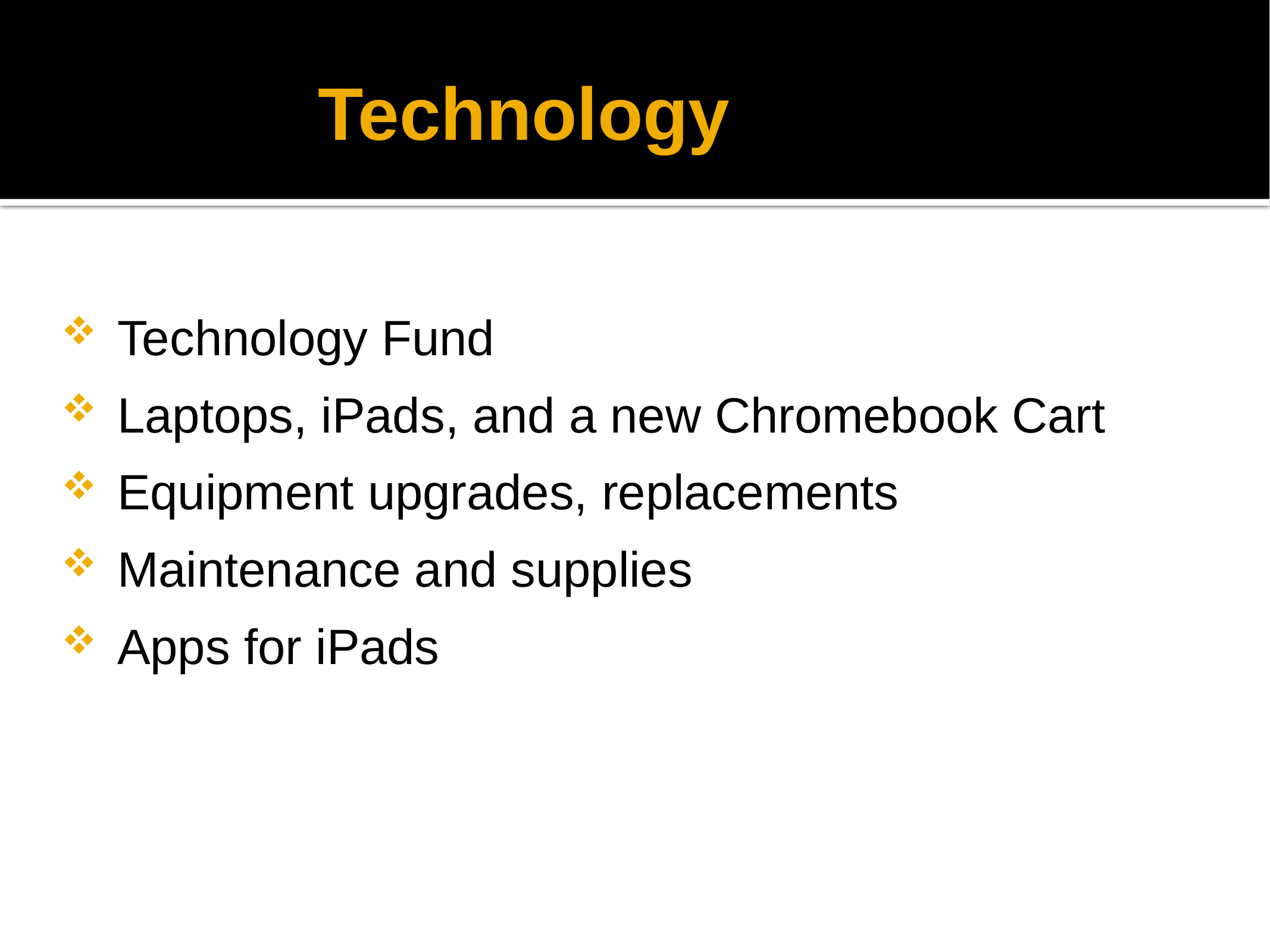

# Technology
Technology Fund
Laptops, iPads, and a new Chromebook Cart
Equipment upgrades, replacements
Maintenance and supplies
Apps for iPads